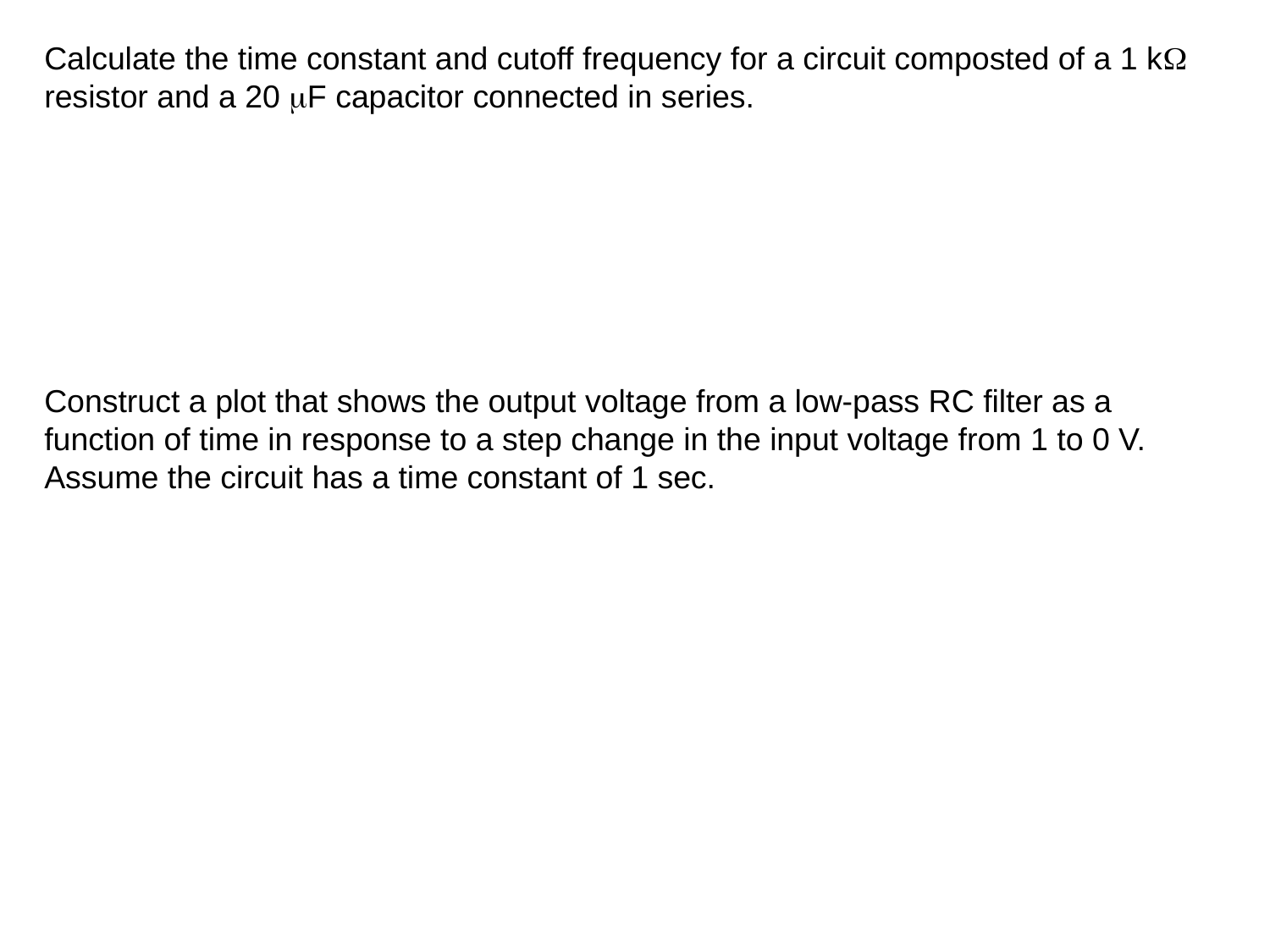

Calculate the time constant and cutoff frequency for a circuit composted of a 1 kΩ resistor and a 20 μF capacitor connected in series.

Construct a plot that shows the output voltage from a low-pass RC filter as a function of time in response to a step change in the input voltage from 1 to 0 V. Assume the circuit has a time constant of 1 sec.